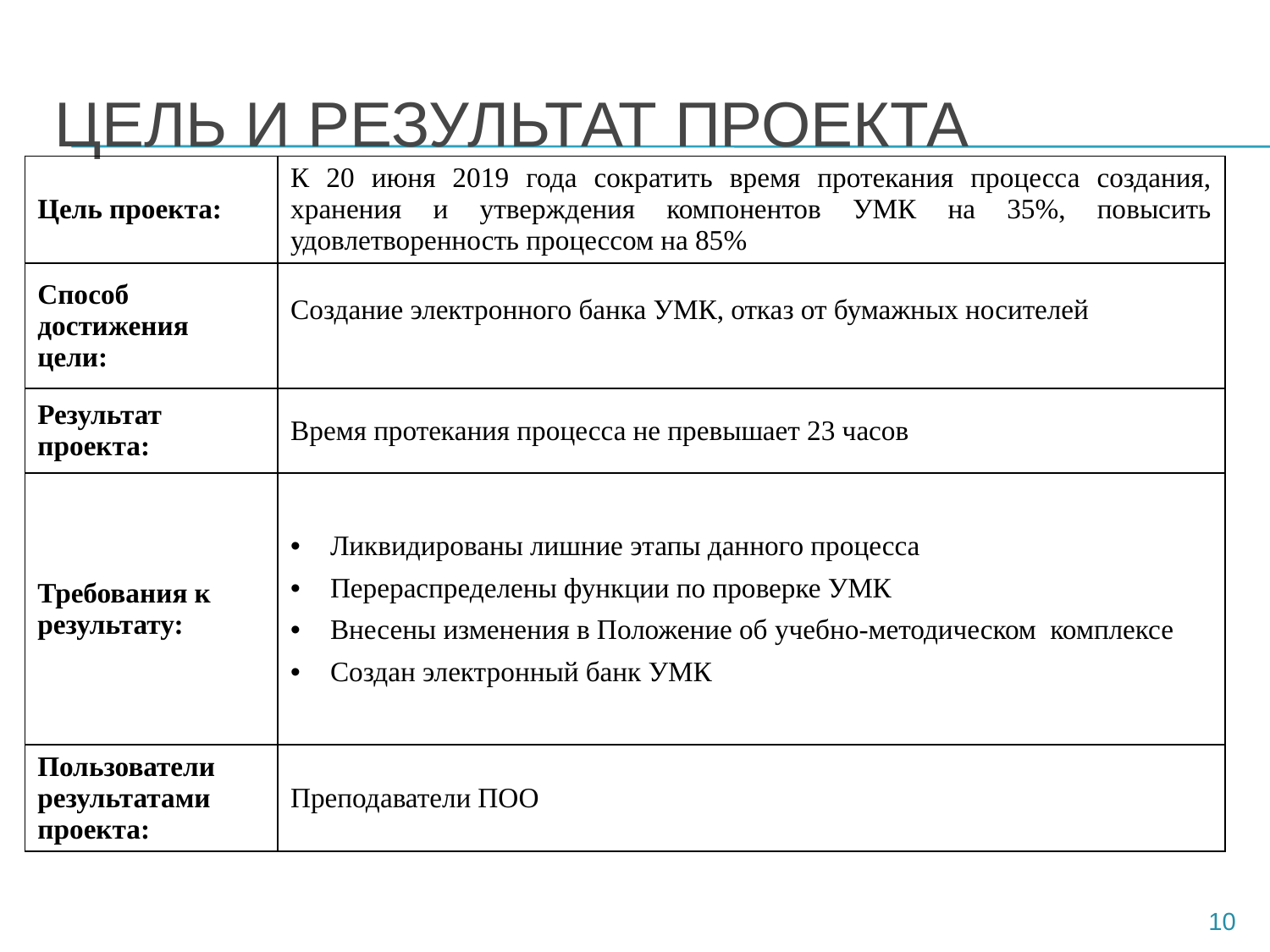

# Цель и результат проекта
| Цель проекта: | К 20 июня 2019 года сократить время протекания процесса создания, хранения и утверждения компонентов УМК на 35%, повысить удовлетворенность процессом на 85% |
| --- | --- |
| Способ достижения цели: | Создание электронного банка УМК, отказ от бумажных носителей |
| Результат проекта: | Время протекания процесса не превышает 23 часов |
| Требования к результату: | Ликвидированы лишние этапы данного процесса Перераспределены функции по проверке УМК Внесены изменения в Положение об учебно-методическом комплексе Создан электронный банк УМК |
| Пользователи результатами проекта: | Преподаватели ПОО |
10